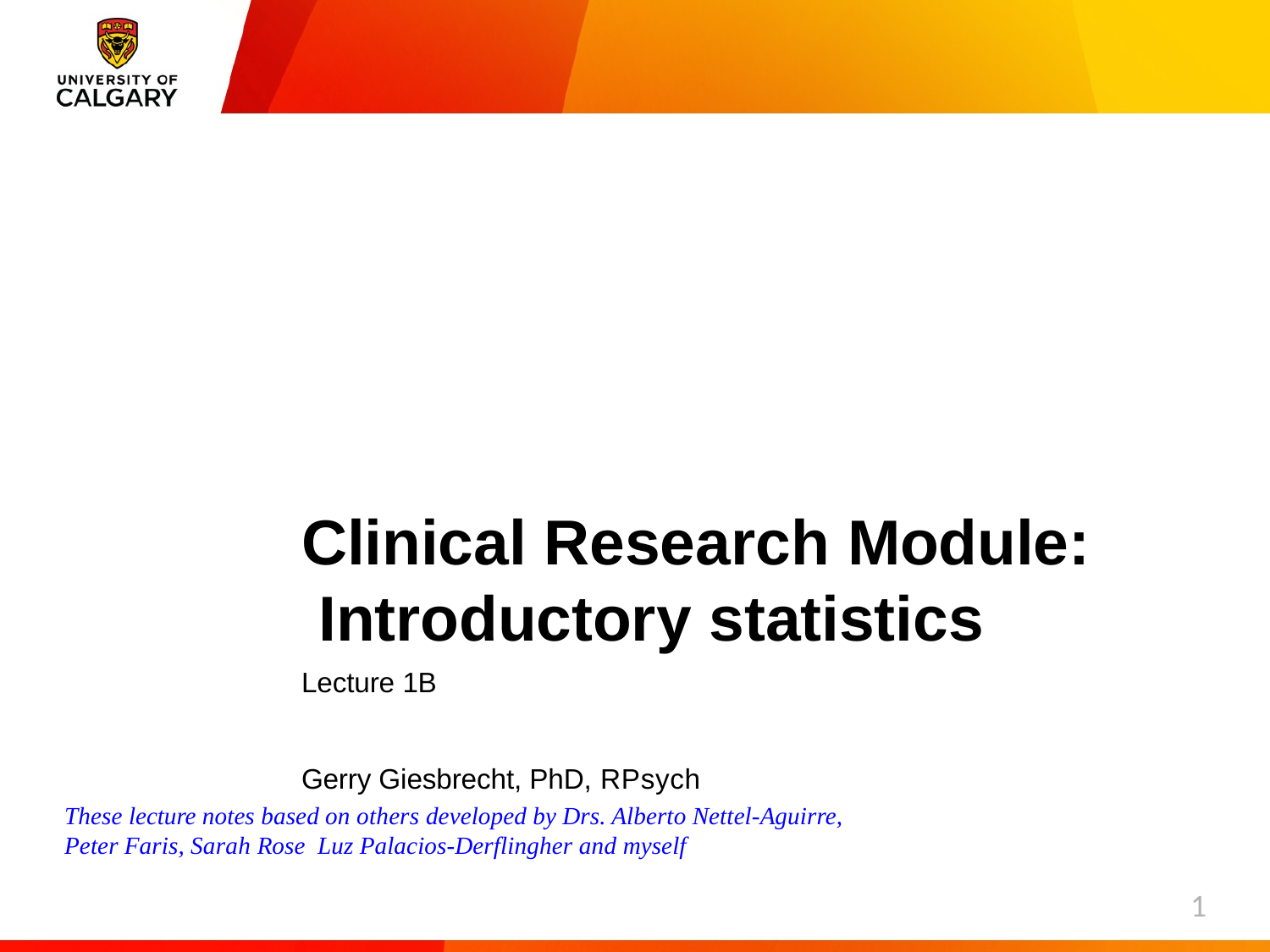

Clinical Research Module:  Introductory statistics
Lecture 1B

Gerry Giesbrecht, PhD, RPsych
These lecture notes based on others developed by Drs. Alberto Nettel-Aguirre, Peter Faris, Sarah Rose  Luz Palacios-Derflingher and myself
1